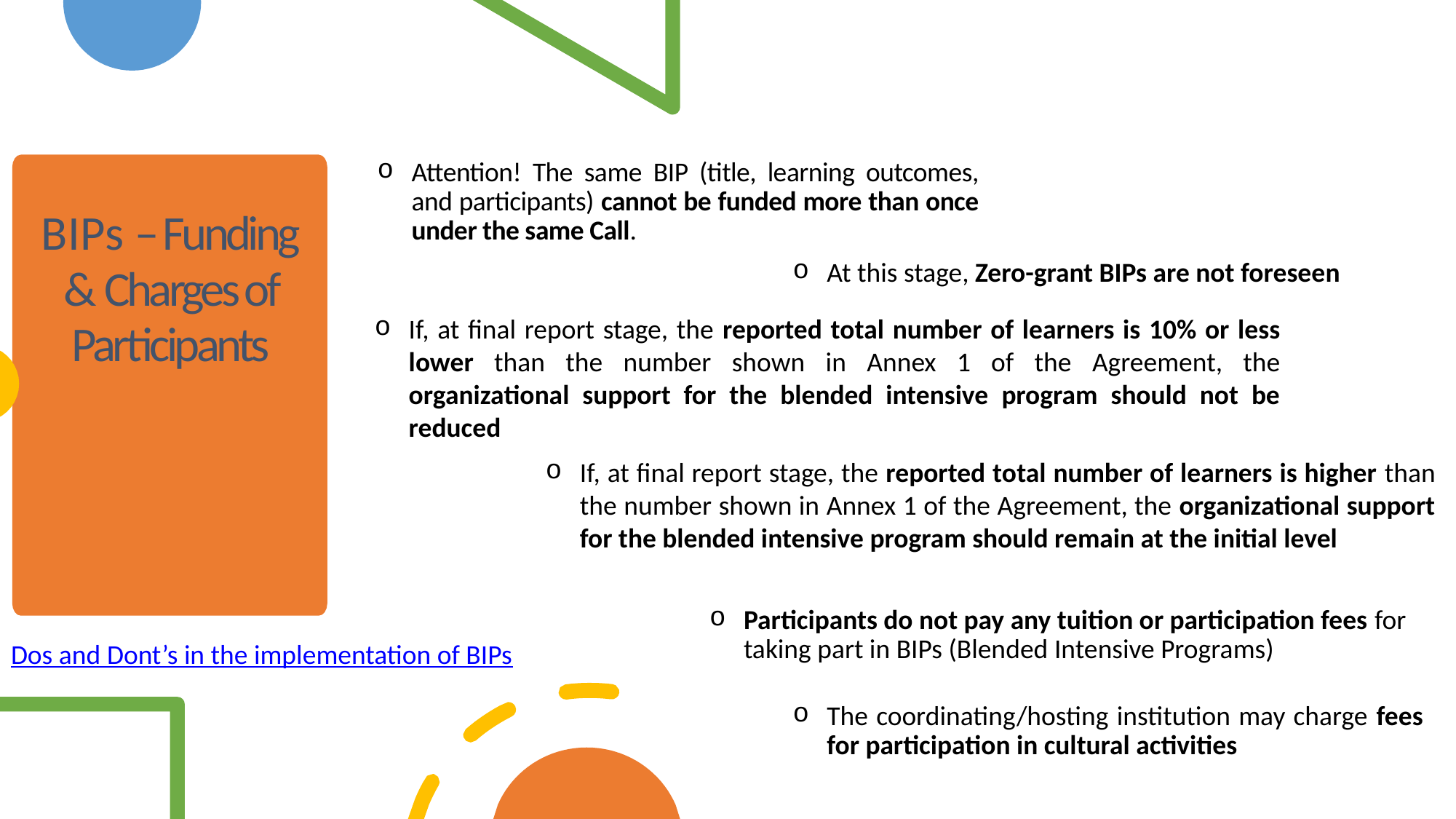

Attention! The same BIP (title, learning outcomes, and participants) cannot be funded more than once under the same Call.

BIPs –Funding & Charges of Participants
At this stage, Zero-grant BIPs are not foreseen
If, at final report stage, the reported total number of learners is 10% or less lower than the number shown in Annex 1 of the Agreement, the organizational support for the blended intensive program should not be reduced

If, at final report stage, the reported total number of learners is higher than the number shown in Annex 1 of the Agreement, the organizational support for the blended intensive program should remain at the initial level
Participants do not pay any tuition or participation fees for taking part in BIPs (Blended Intensive Programs)
Dos and Dont’s in the implementation of BIPs

The coordinating/hosting institution may charge fees for participation in cultural activities